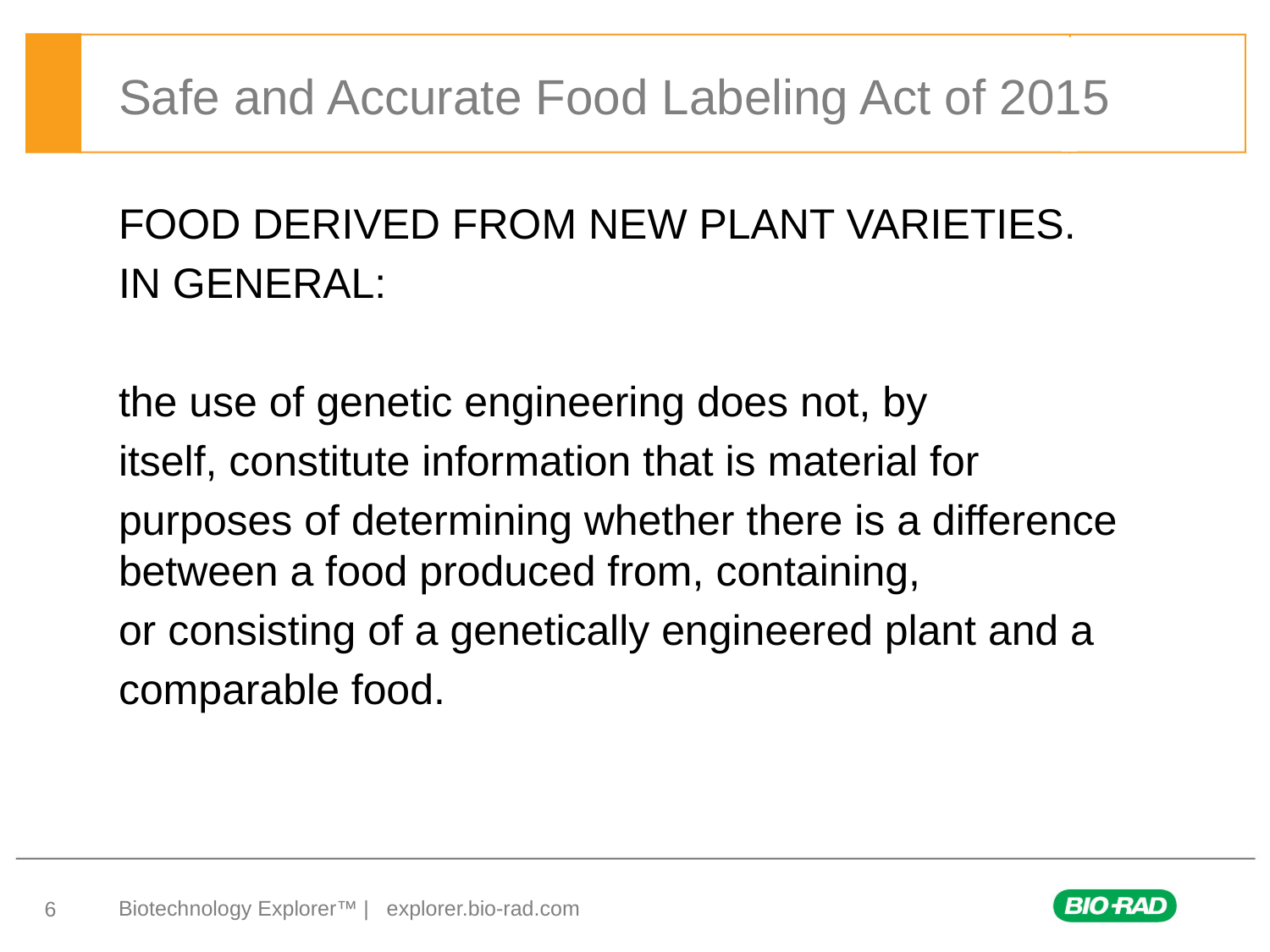

# Safe and Accurate Food Labeling Act of 2015
FOOD DERIVED FROM NEW PLANT VARIETIES.
IN GENERAL:

the use of genetic engineering does not, by
itself, constitute information that is material for
purposes of determining whether there is a difference between a food produced from, containing,
or consisting of a genetically engineered plant and a
comparable food.